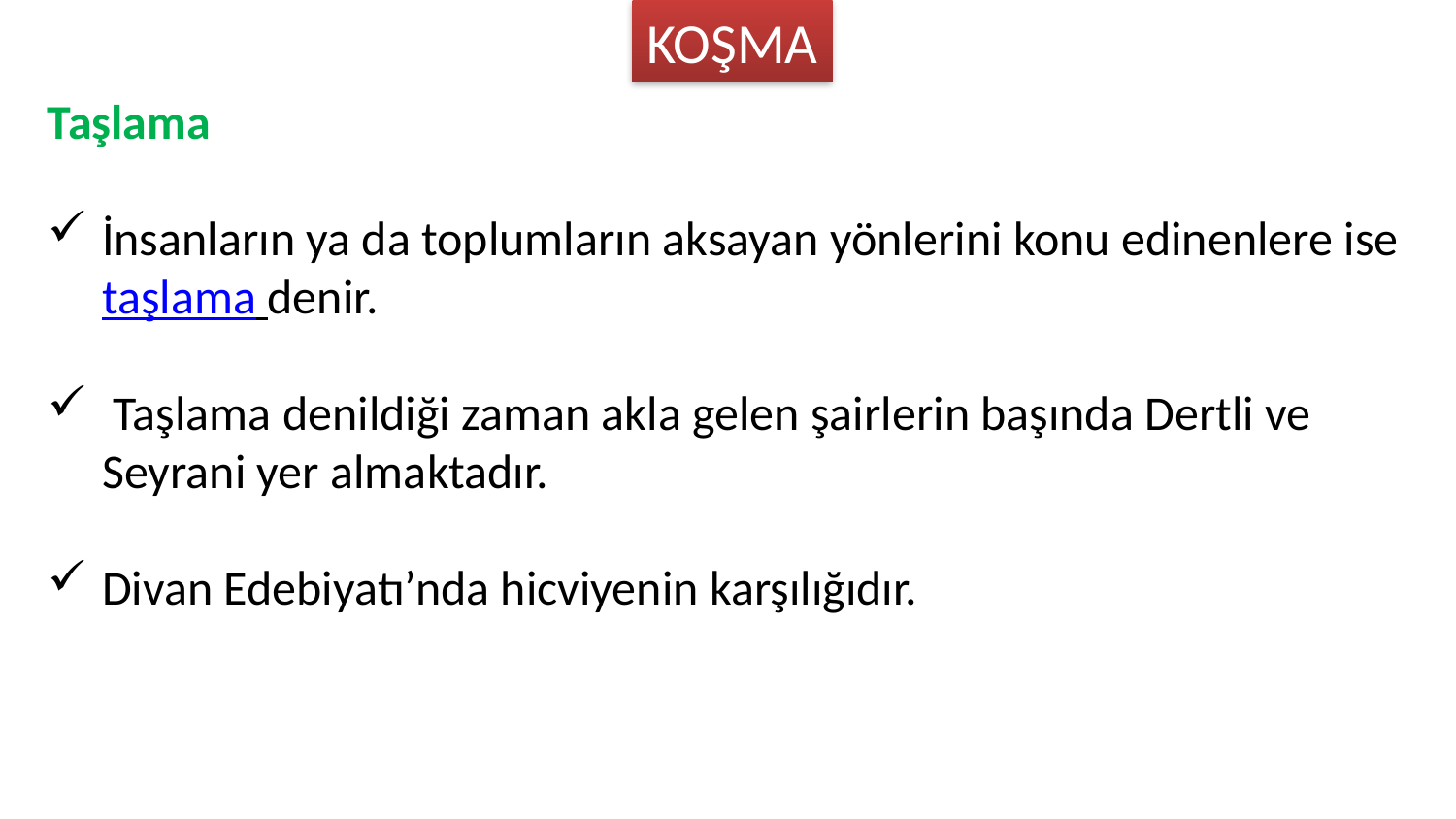

KOŞMA
Taşlama

İnsanların ya da toplumların aksayan yönlerini konu edinenlere ise taşlama denir.

 Taşlama denildiği zaman akla gelen şairlerin başında Dertli ve Seyrani yer almaktadır.

Divan Edebiyatı’nda hicviyenin karşılığıdır.